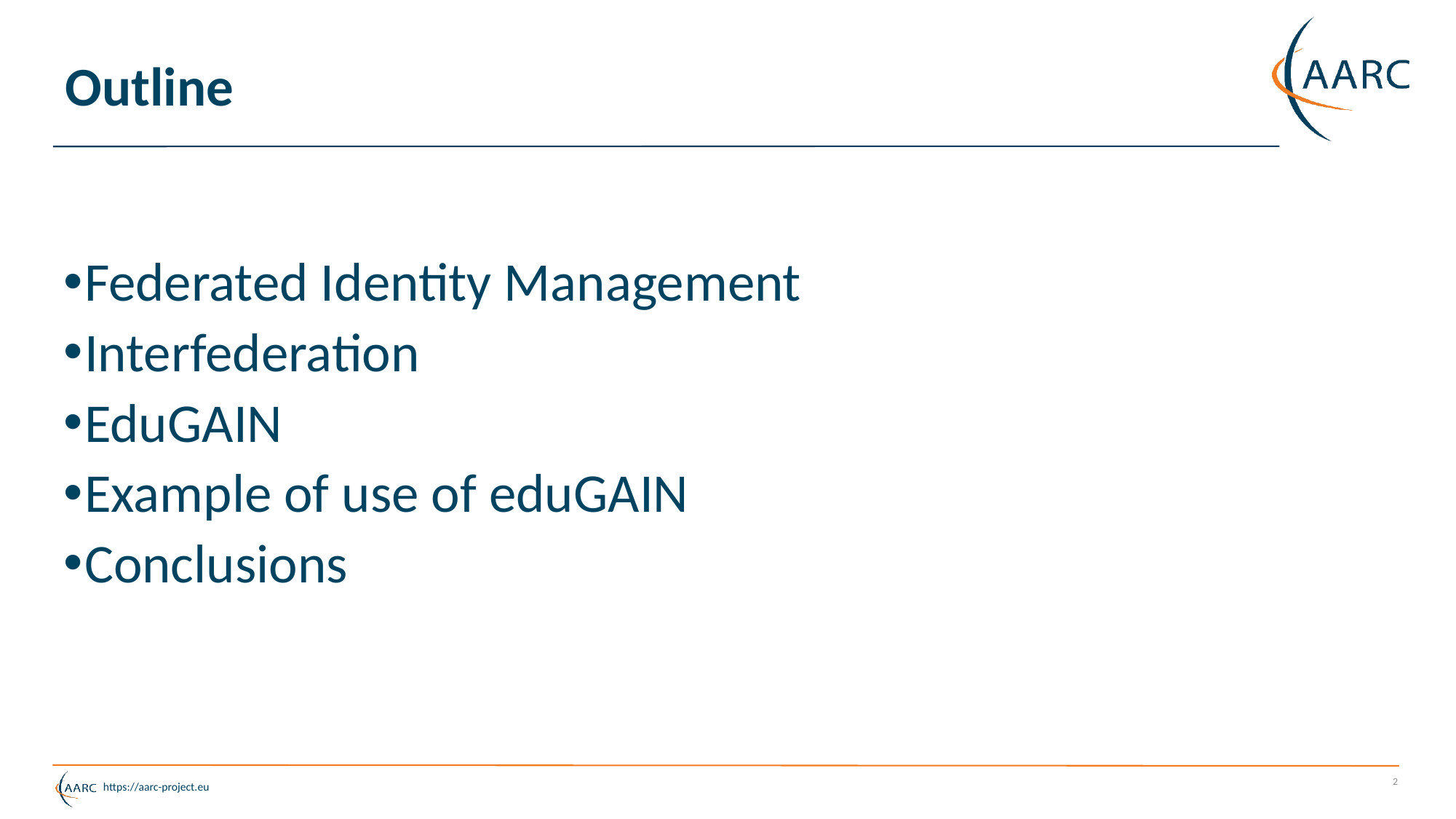

# Outline

Federated Identity Management
Interfederation
EduGAIN
Example of use of eduGAIN
Conclusions
2